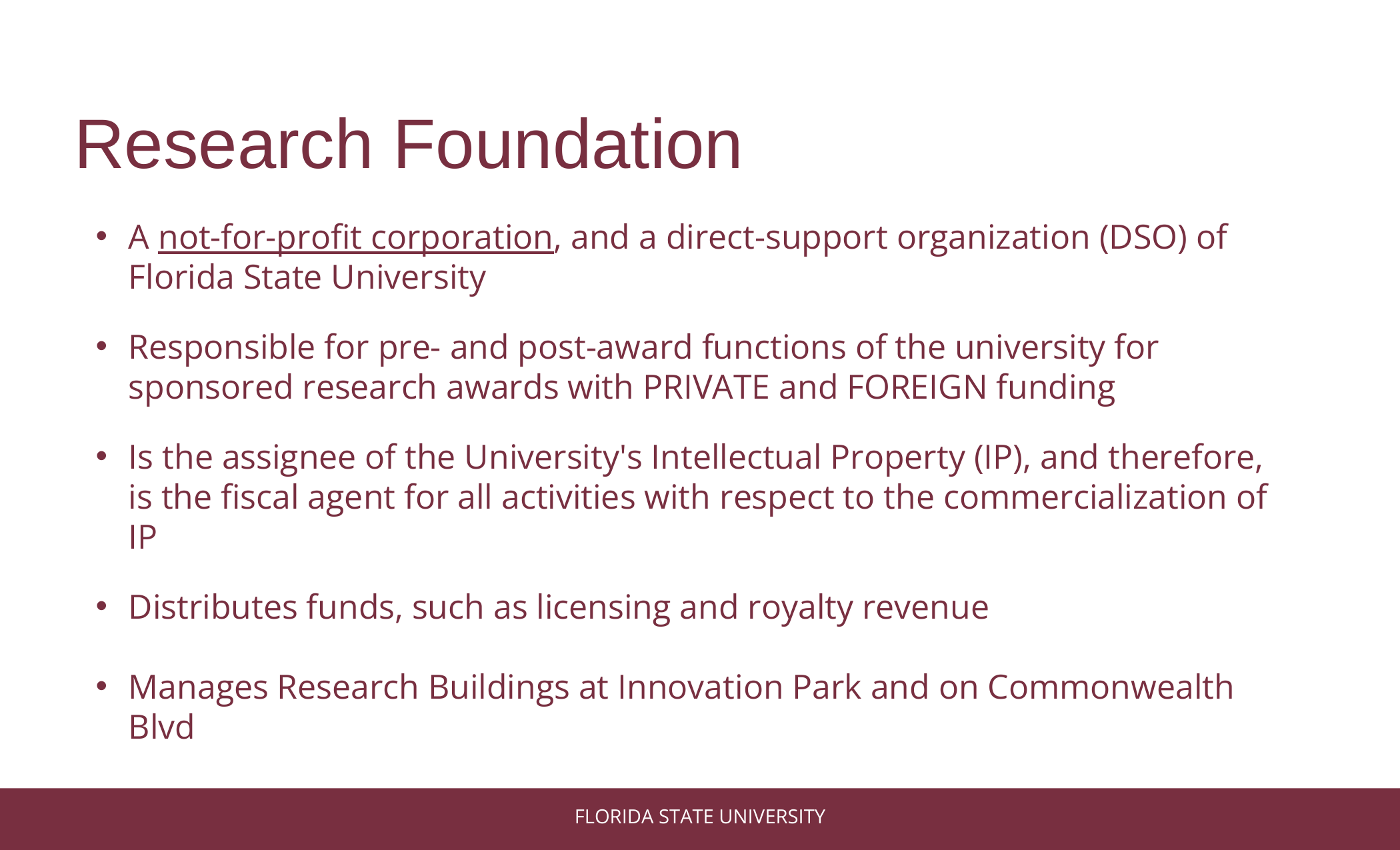

Research Foundation
A not-for-profit corporation, and a direct-support organization (DSO) of Florida State University

Responsible for pre- and post-award functions of the university for sponsored research awards with PRIVATE and FOREIGN funding

Is the assignee of the University's Intellectual Property (IP), and therefore, is the fiscal agent for all activities with respect to the commercialization of IP

Distributes funds, such as licensing and royalty revenue

Manages Research Buildings at Innovation Park and on Commonwealth Blvd